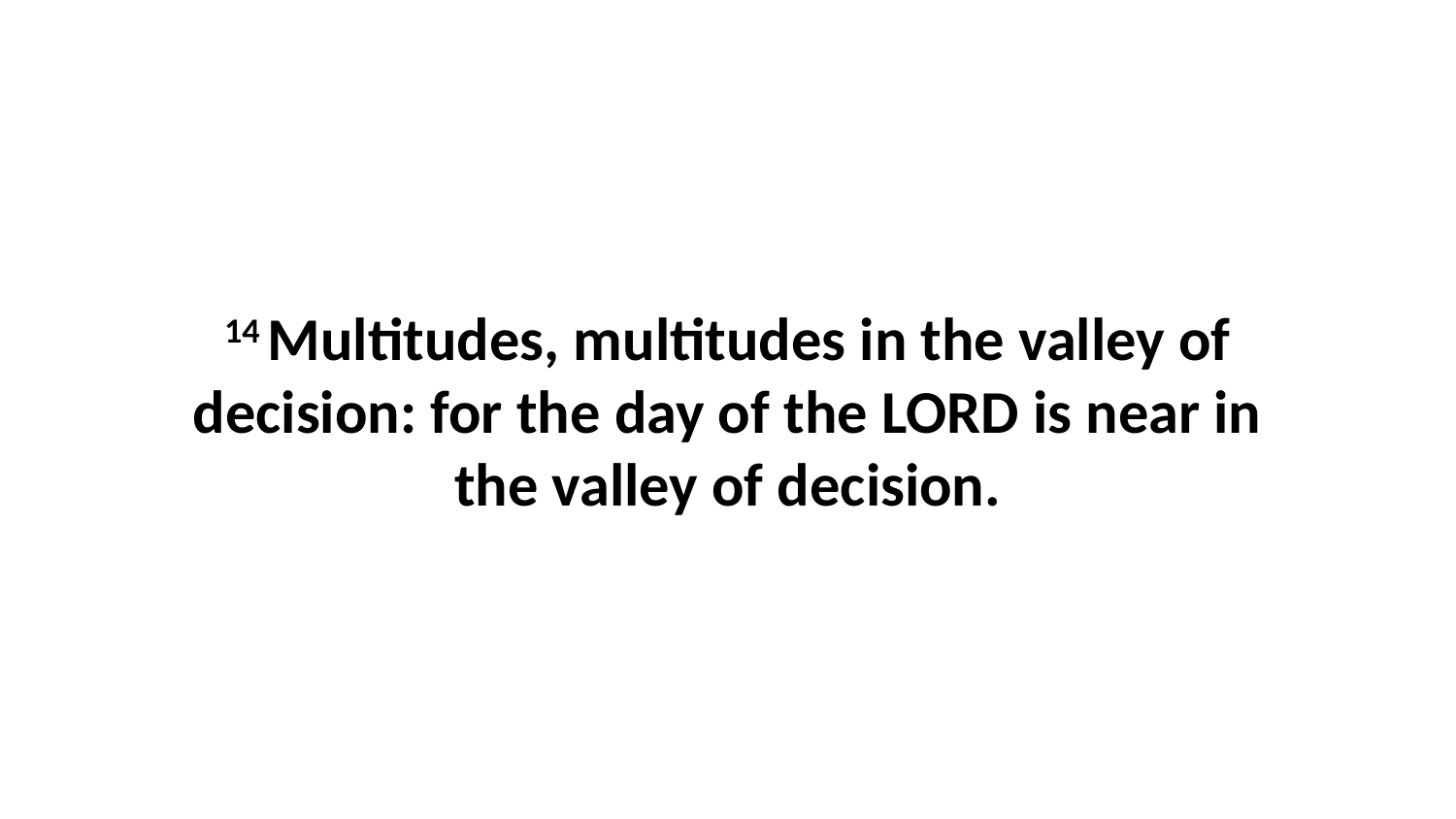

14 Multitudes, multitudes in the valley of decision: for the day of the LORD is near in the valley of decision.